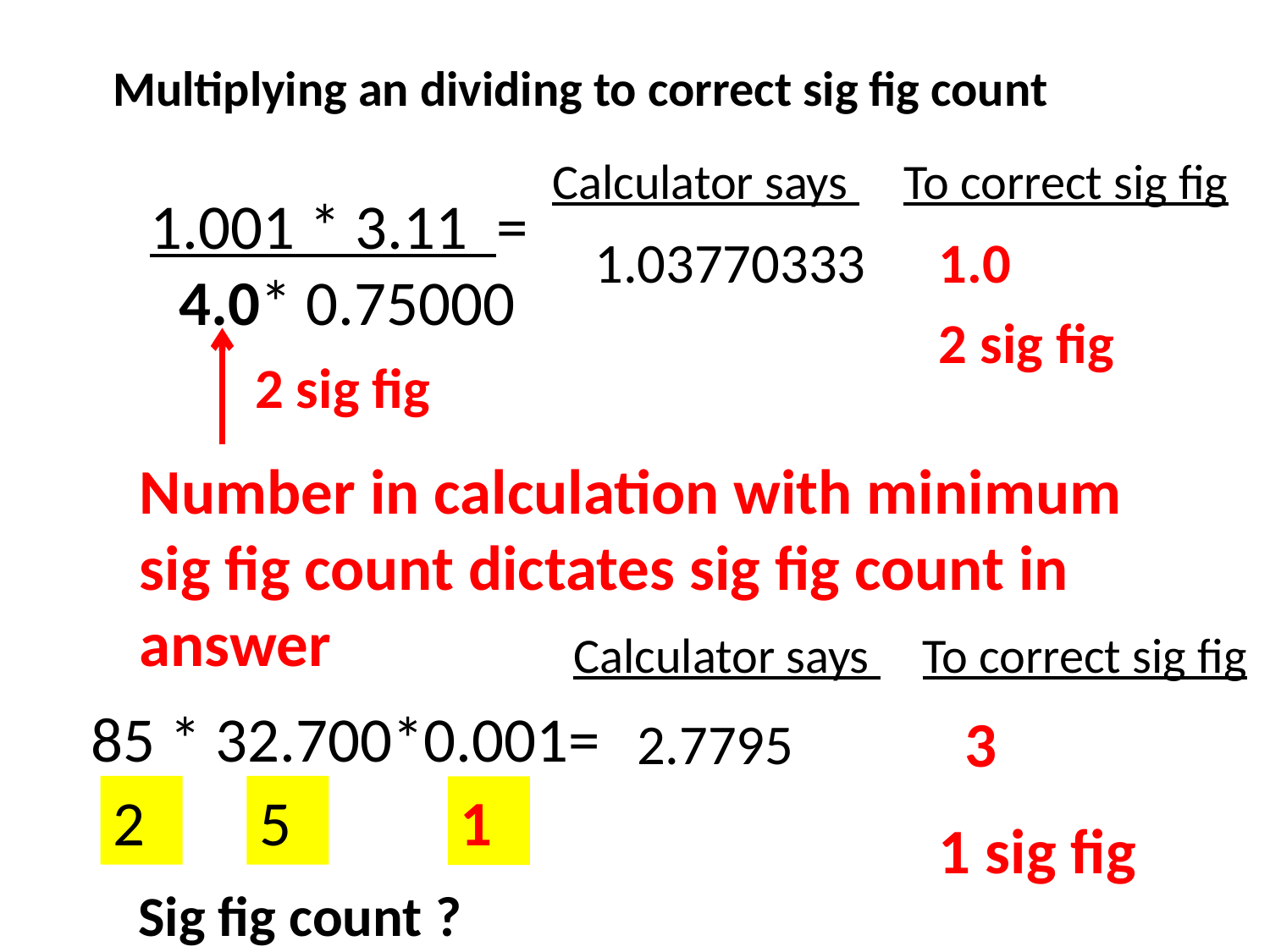

Multiplying an dividing to correct sig fig count
Calculator says
To correct sig fig
1.001 * 3.11  =
  4.0* 0.75000

1.0
1.03770333
2 sig fig
2 sig fig
Number in calculation with minimum sig fig count dictates sig fig count in answer
Calculator says
To correct sig fig
85 * 32.700*0.001=
3
2.7795
2
5
1
1 sig fig
Sig fig count ?